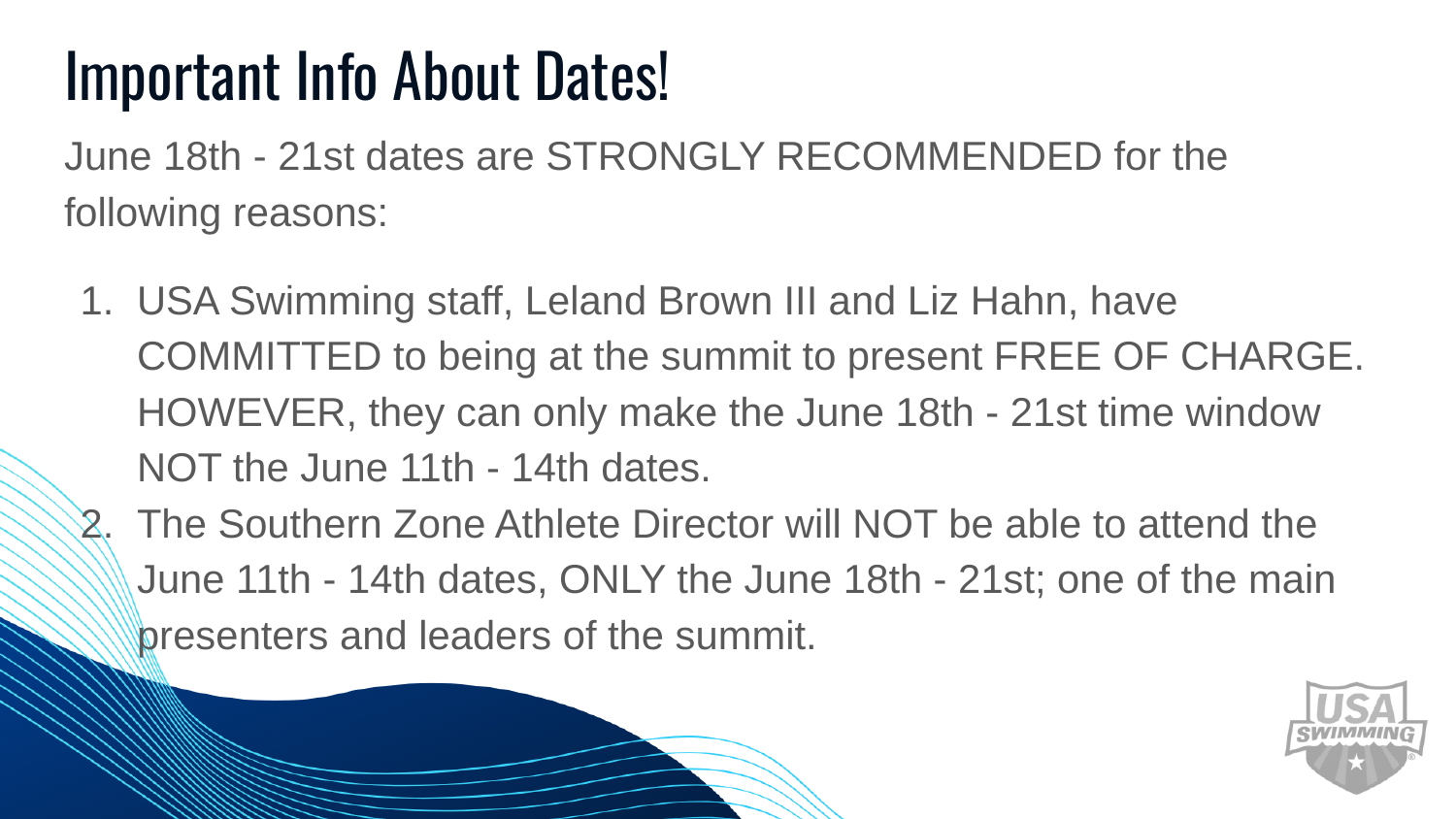

# Important Info About Dates!
June 18th - 21st dates are STRONGLY RECOMMENDED for the following reasons:
USA Swimming staff, Leland Brown III and Liz Hahn, have COMMITTED to being at the summit to present FREE OF CHARGE. HOWEVER, they can only make the June 18th - 21st time window NOT the June 11th - 14th dates.
The Southern Zone Athlete Director will NOT be able to attend the June 11th - 14th dates, ONLY the June 18th - 21st; one of the main presenters and leaders of the summit.